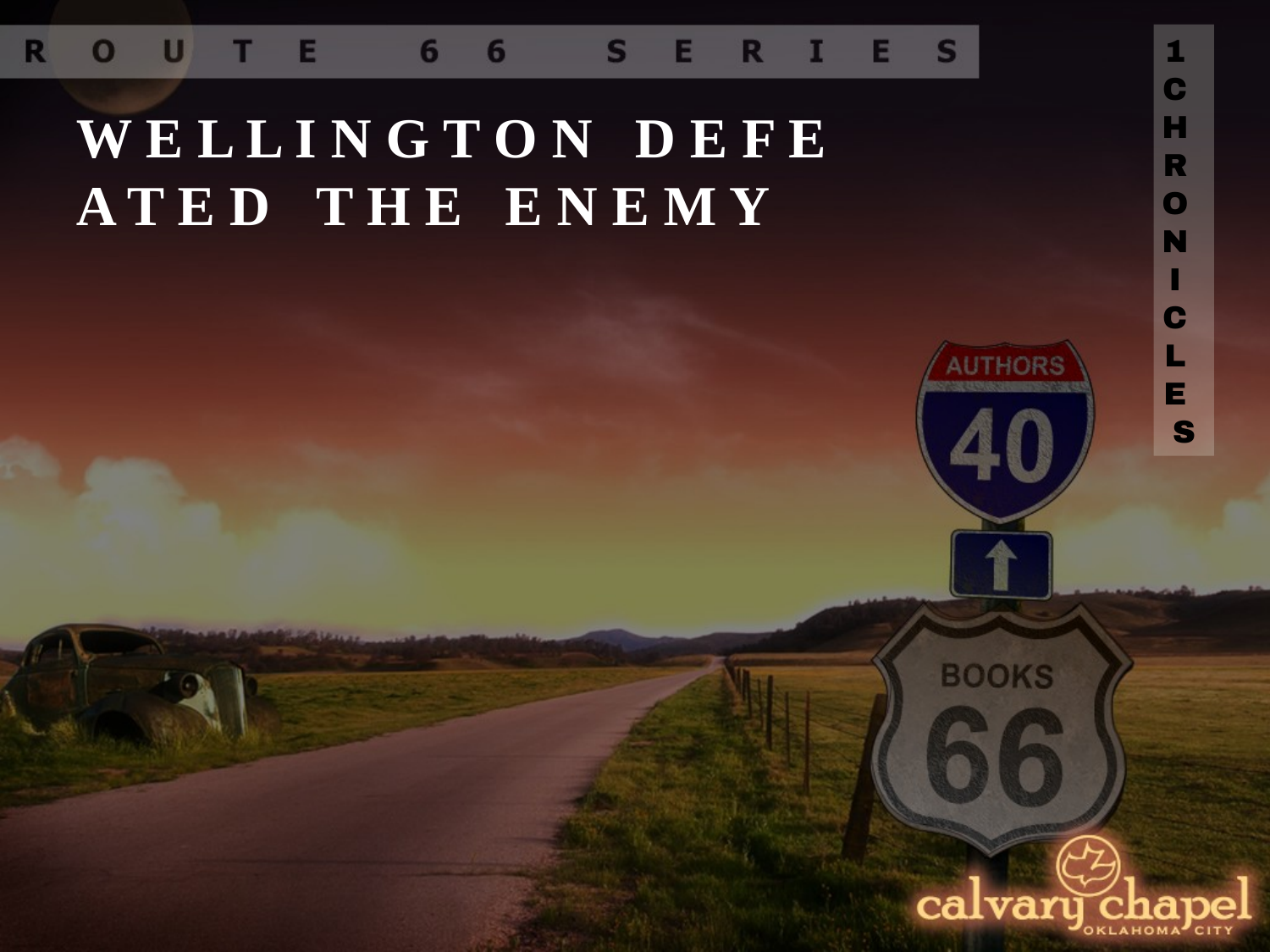

1 CHRONICLES
W E L L I N G T O N   D E F E  A T E D
  T H E   E N E M Y